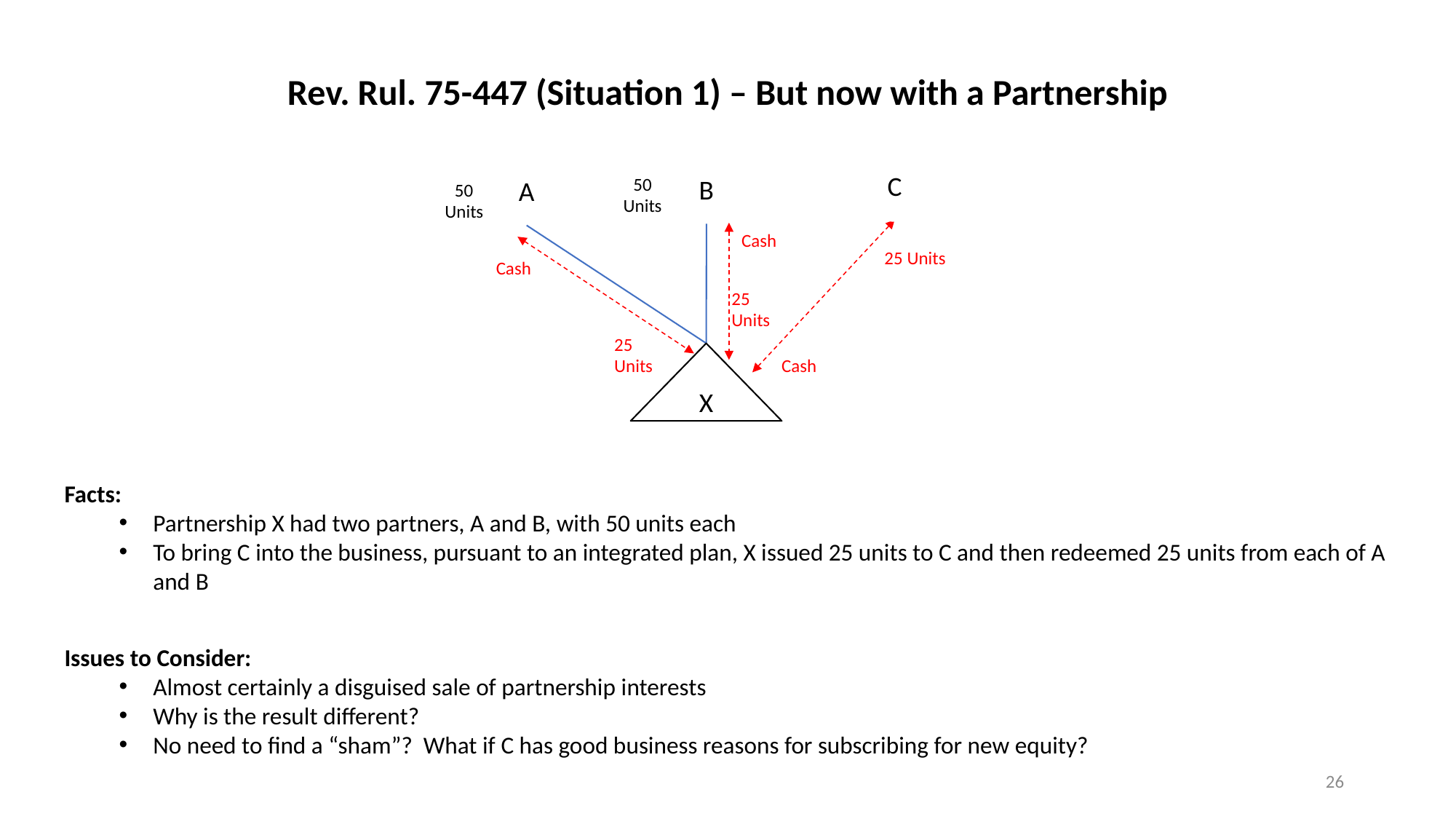

Rev. Rul. 75-447 (Situation 1) – But now with a Partnership
C
B
A
50
Units
50
Units
Cash
25 Units
Cash
25
Units
25
Units
X
Cash
Facts:
Partnership X had two partners, A and B, with 50 units each
To bring C into the business, pursuant to an integrated plan, X issued 25 units to C and then redeemed 25 units from each of A and B

Issues to Consider:
Almost certainly a disguised sale of partnership interests
Why is the result different?
No need to find a “sham”?  What if C has good business reasons for subscribing for new equity?
26